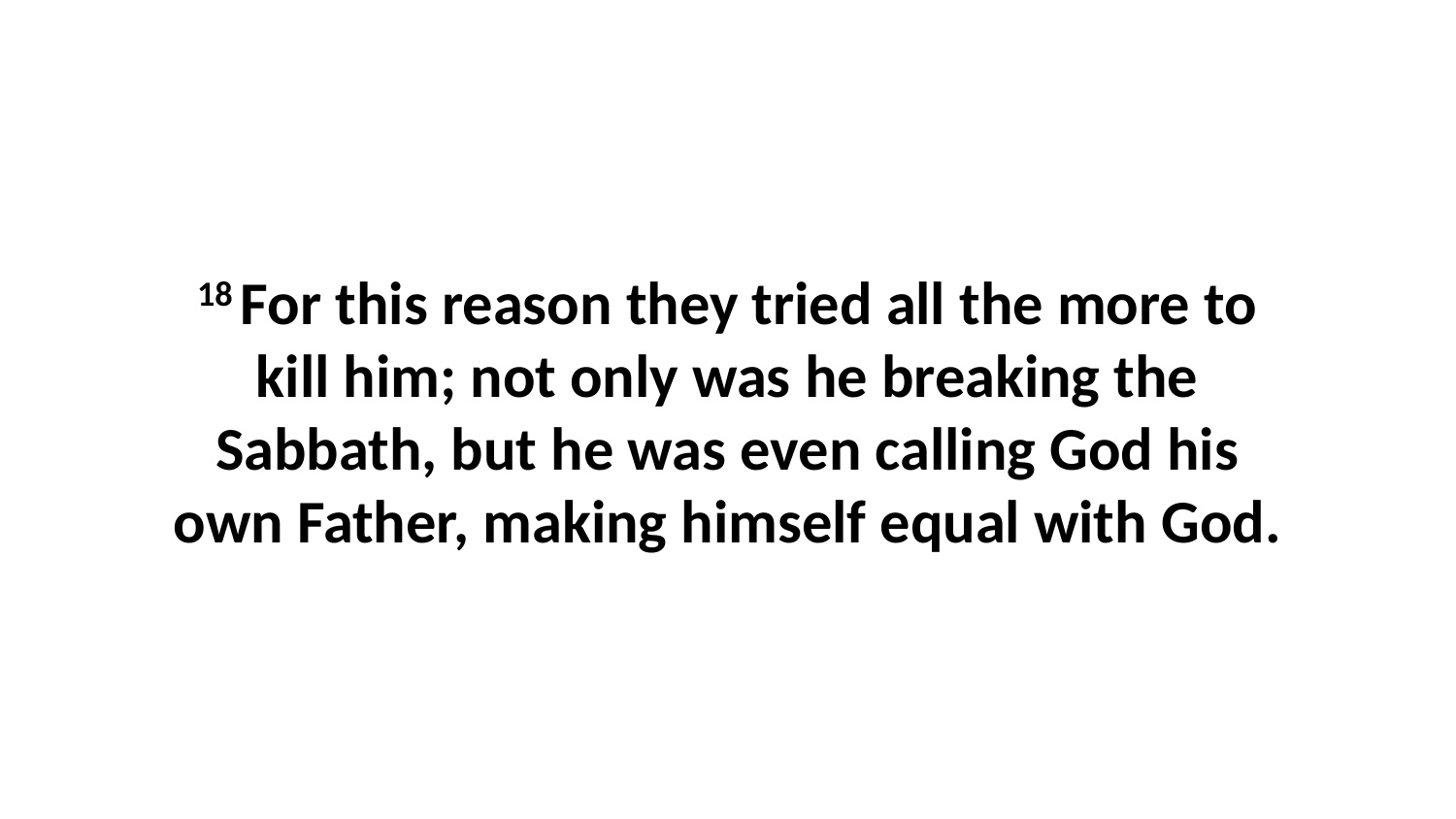

18 For this reason they tried all the more to kill him; not only was he breaking the Sabbath, but he was even calling God his own Father, making himself equal with God.